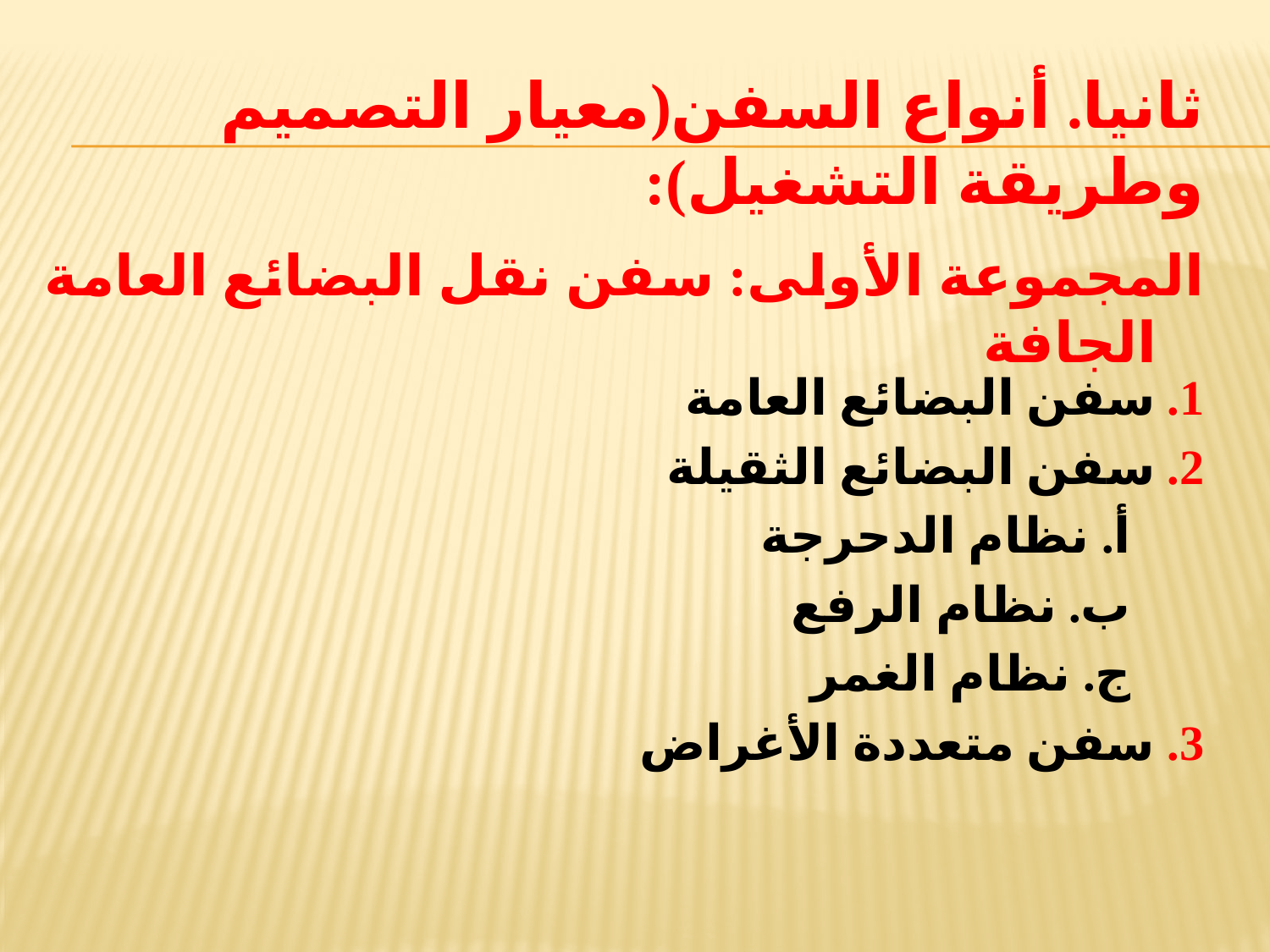

ثانيا. أنواع السفن(معيار التصميم وطريقة التشغيل):
المجموعة الأولى: سفن نقل البضائع العامة الجافة
1. سفن البضائع العامة
2. سفن البضائع الثقيلة
      أ. نظام الدحرجة
      ب. نظام الرفع
      ج. نظام الغمر
3. سفن متعددة الأغراض